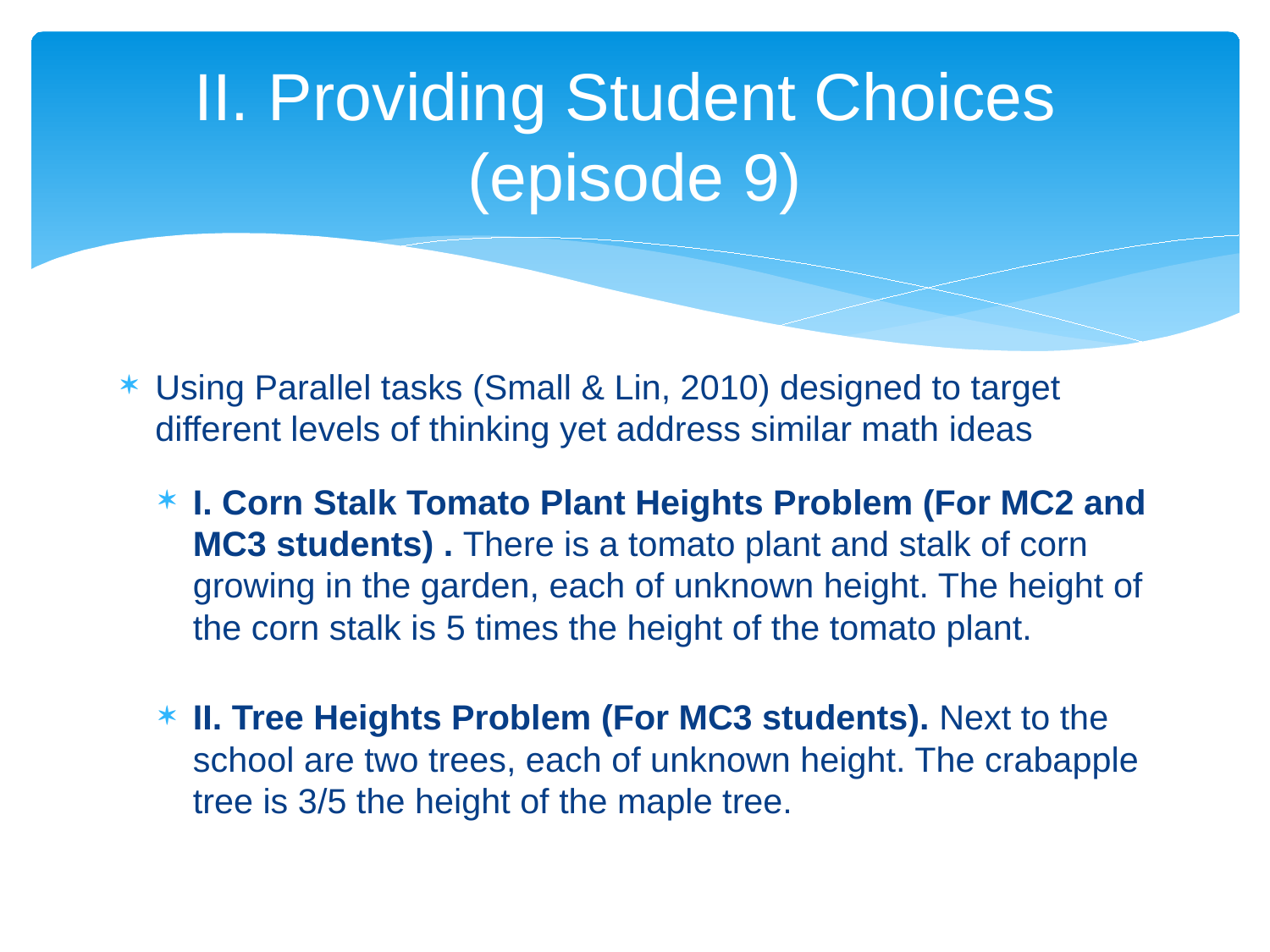

# II. Providing Student Choices (episode 9)
Using Parallel tasks (Small & Lin, 2010) designed to target different levels of thinking yet address similar math ideas

I. Corn Stalk Tomato Plant Heights Problem (For MC2 and MC3 students) . There is a tomato plant and stalk of corn growing in the garden, each of unknown height. The height of the corn stalk is 5 times the height of the tomato plant.

II. Tree Heights Problem (For MC3 students). Next to the school are two trees, each of unknown height. The crabapple tree is 3/5 the height of the maple tree.